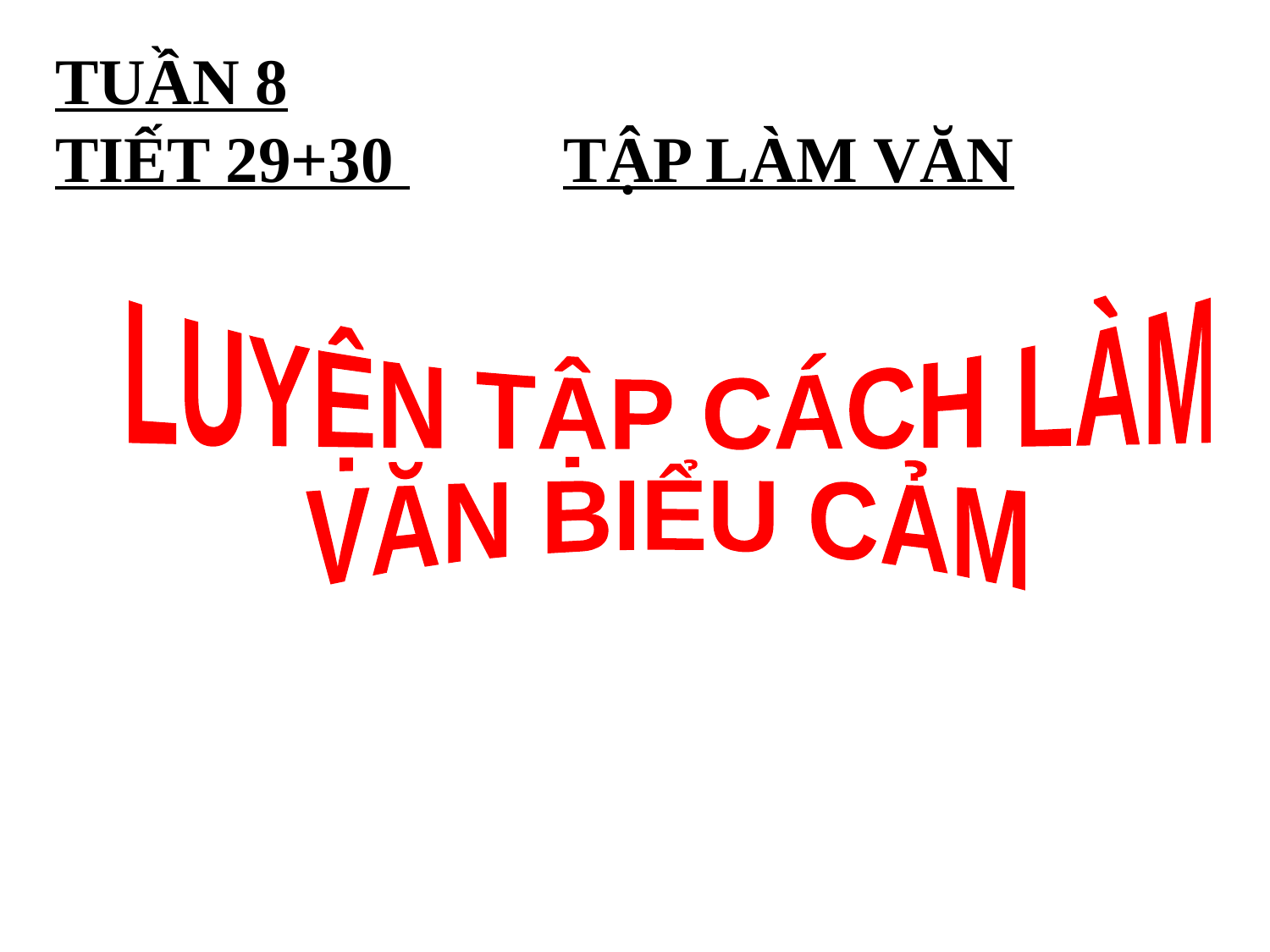

TUẦN 8
TIẾT 29+30 		TẬP LÀM VĂN
LUYỆN TẬP CÁCH LÀM
VĂN BIỂU CẢM